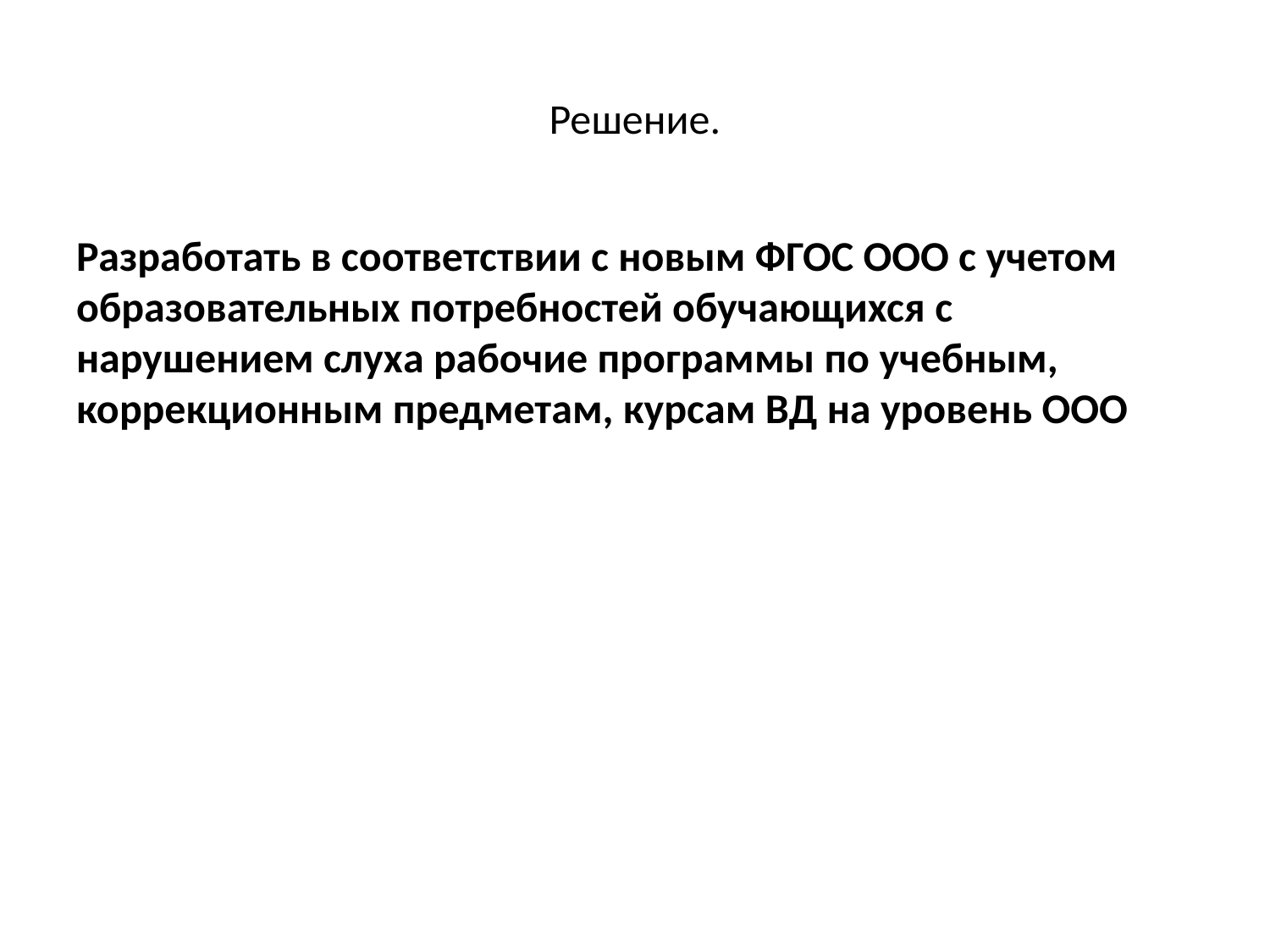

# Решение.
Разработать в соответствии с новым ФГОС ООО с учетом образовательных потребностей обучающихся с нарушением слуха рабочие программы по учебным, коррекционным предметам, курсам ВД на уровень ООО